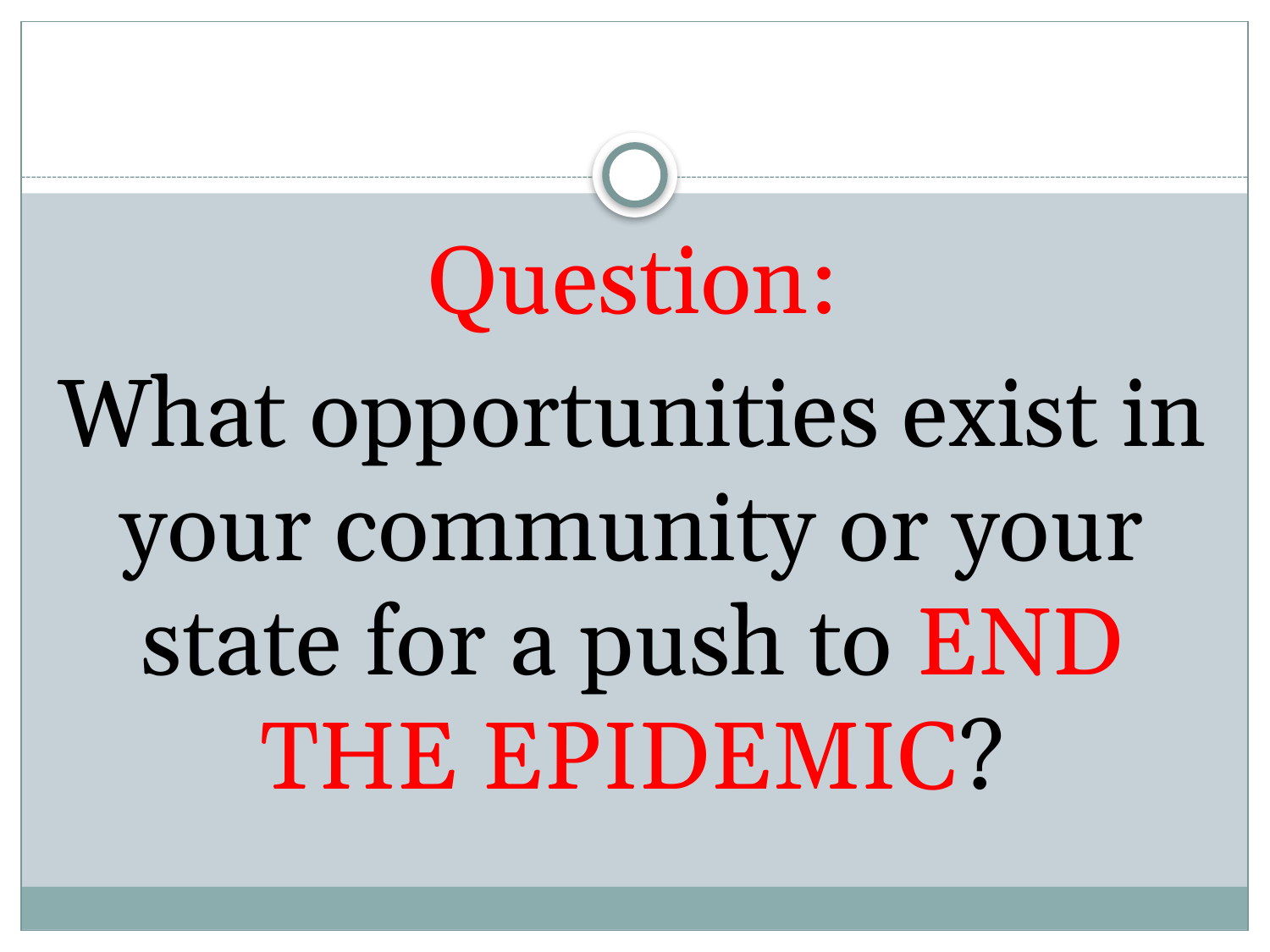

Question:
What opportunities exist in your community or your state for a push to END THE EPIDEMIC?